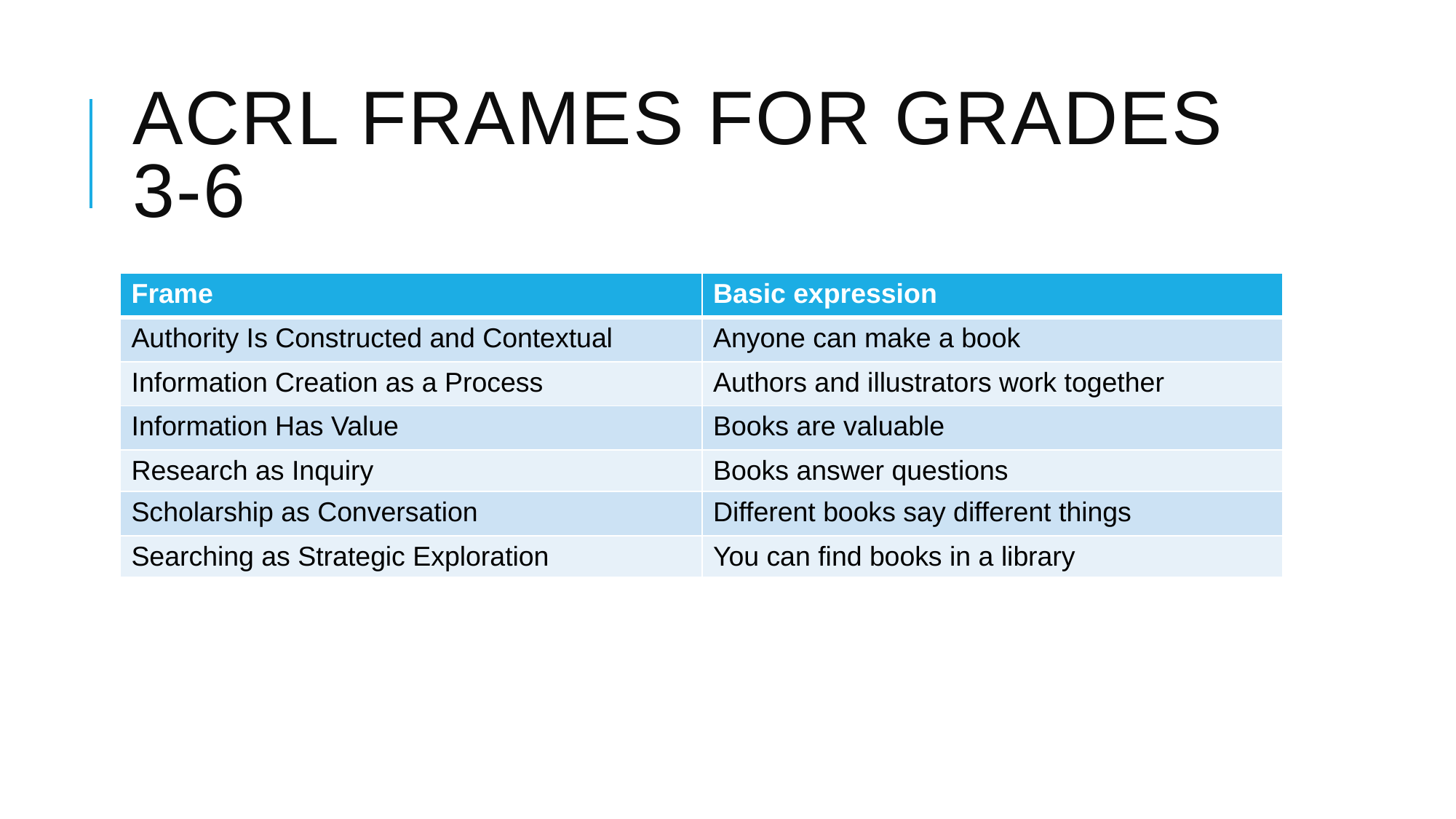

# ACRL Frames for grades 3-6
| Frame | Basic expression |
| --- | --- |
| Authority Is Constructed and Contextual | Anyone can make a book |
| Information Creation as a Process | Authors and illustrators work together |
| Information Has Value | Books are valuable |
| Research as Inquiry | Books answer questions |
| Scholarship as Conversation | Different books say different things |
| Searching as Strategic Exploration | You can find books in a library |